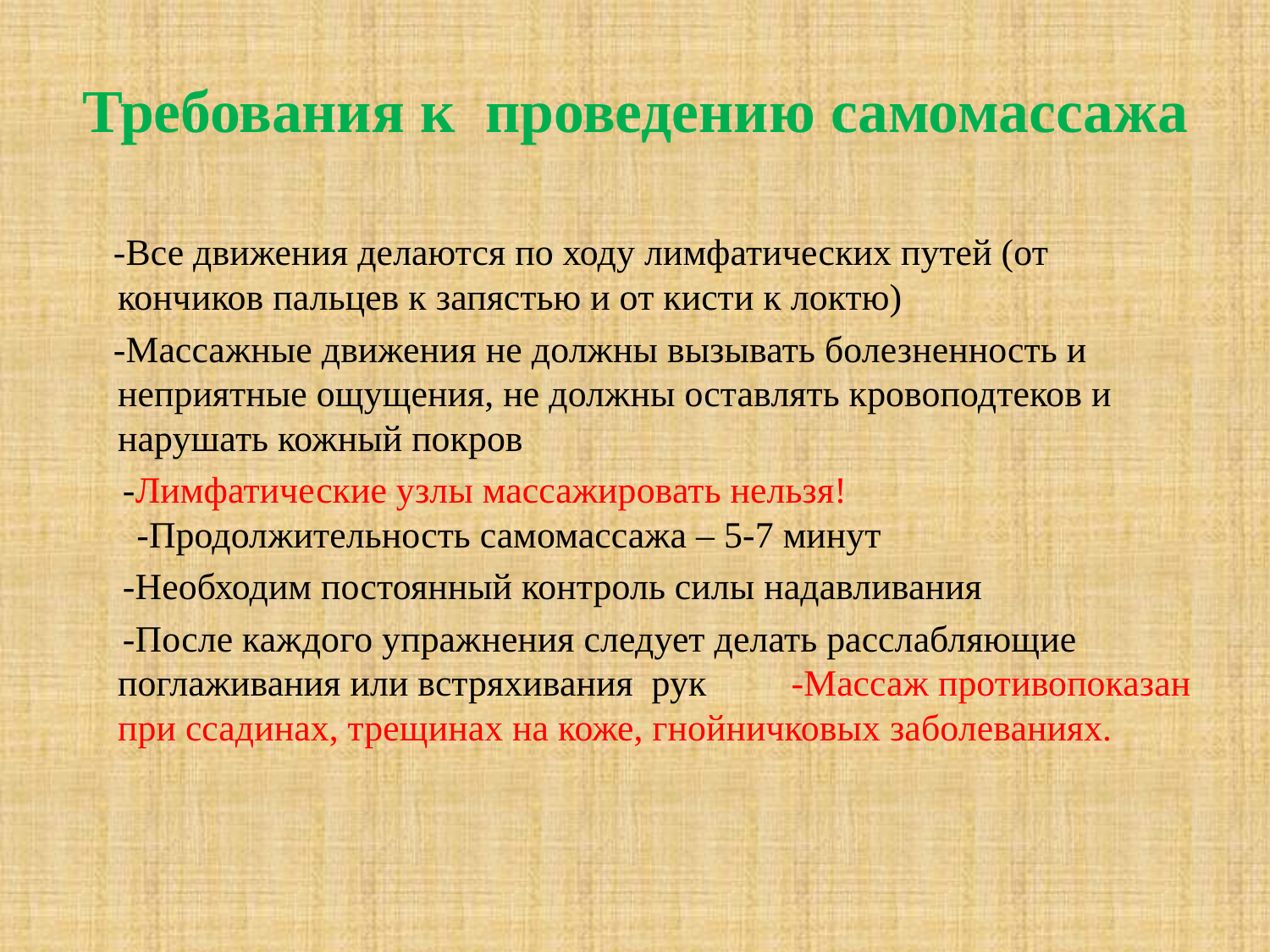

# Требования к  проведению самомассажа
    -Все движения делаются по ходу лимфатических путей (от кончиков пальцев к запястью и от кисти к локтю)
    -Массажные движения не должны вызывать болезненность и неприятные ощущения, не должны оставлять кровоподтеков и нарушать кожный покров
     -Лимфатические узлы массажировать нельзя!                                        -Продолжительность самомассажа – 5-7 минут
     -Необходим постоянный контроль силы надавливания
     -После каждого упражнения следует делать расслабляющие поглаживания или встряхивания  рук         -Массаж противопоказан при ссадинах, трещинах на коже, гнойничковых заболеваниях.